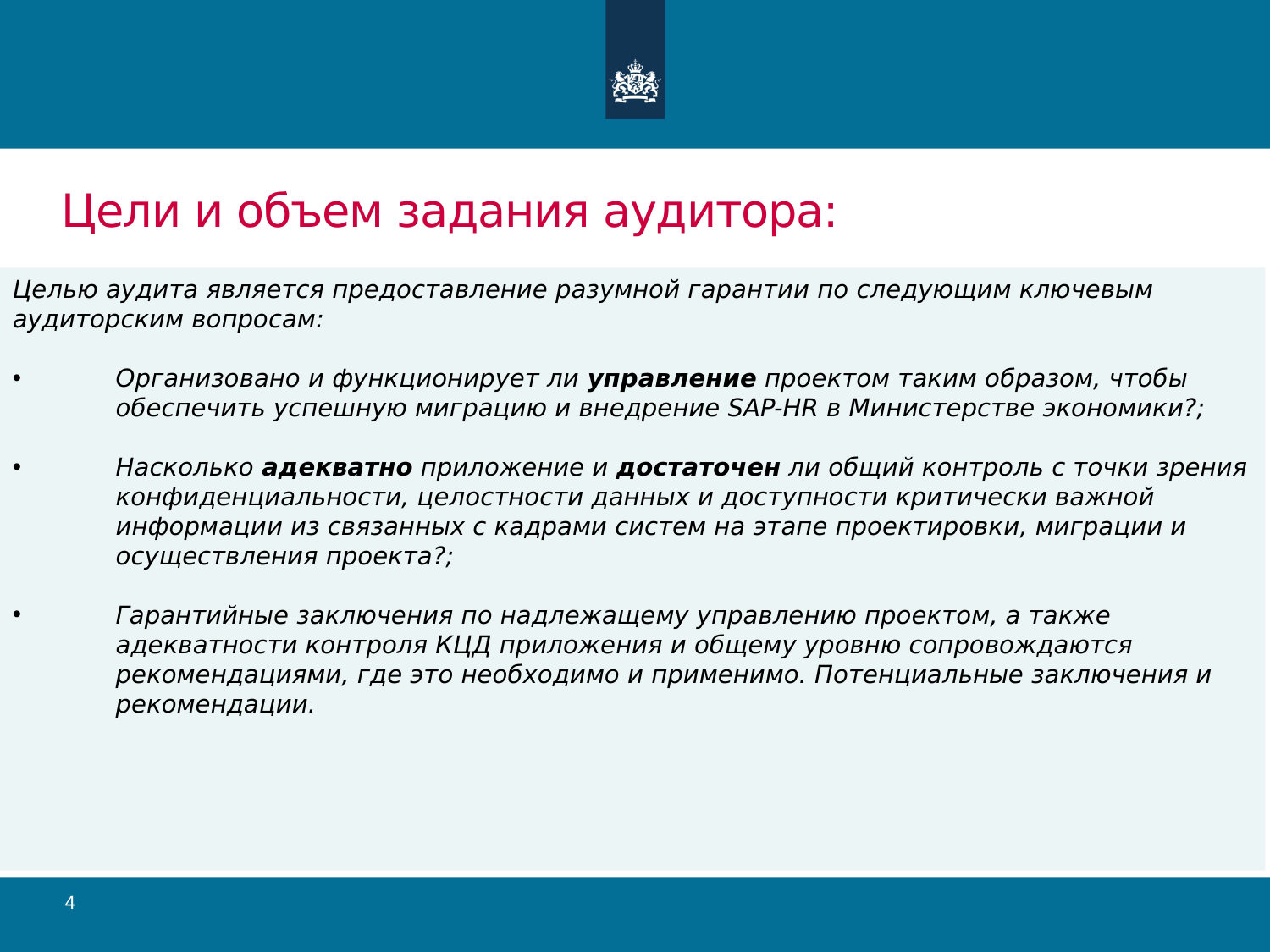

# Цели и объем задания аудитора:
Целью аудита является предоставление разумной гарантии по следующим ключевым аудиторским вопросам:

Организовано и функционирует ли управление проектом таким образом, чтобы обеспечить успешную миграцию и внедрение SAP-HR в Министерстве экономики?;

Насколько адекватно приложение и достаточен ли общий контроль с точки зрения конфиденциальности, целостности данных и доступности критически важной информации из связанных с кадрами систем на этапе проектировки, миграции и осуществления проекта?;

Гарантийные заключения по надлежащему управлению проектом, а также адекватности контроля КЦД приложения и общему уровню сопровождаются рекомендациями, где это необходимо и применимо. Потенциальные заключения и рекомендации.
4